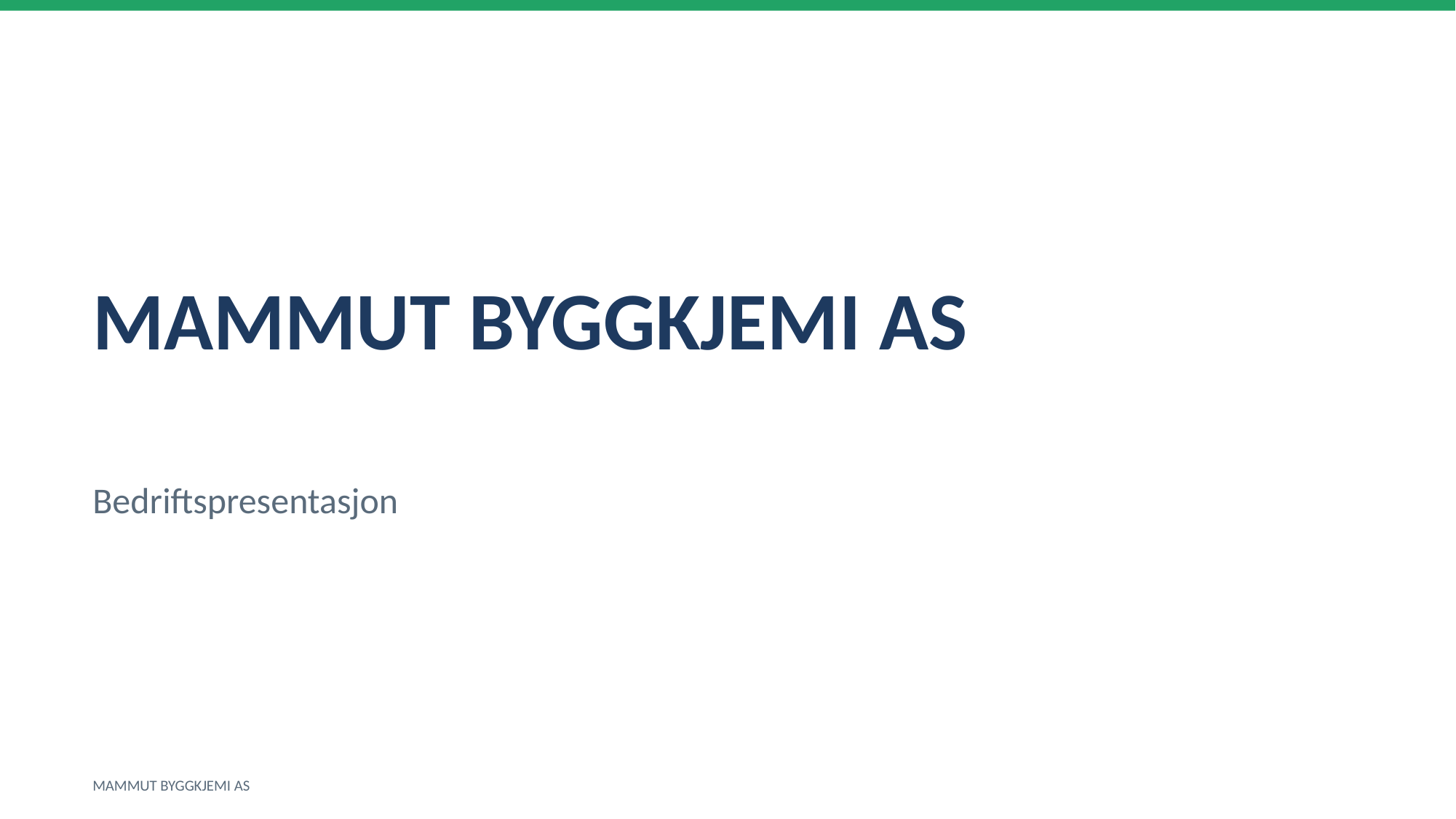

MAMMUT BYGGKJEMI AS
Bedriftspresentasjon
MAMMUT BYGGKJEMI AS